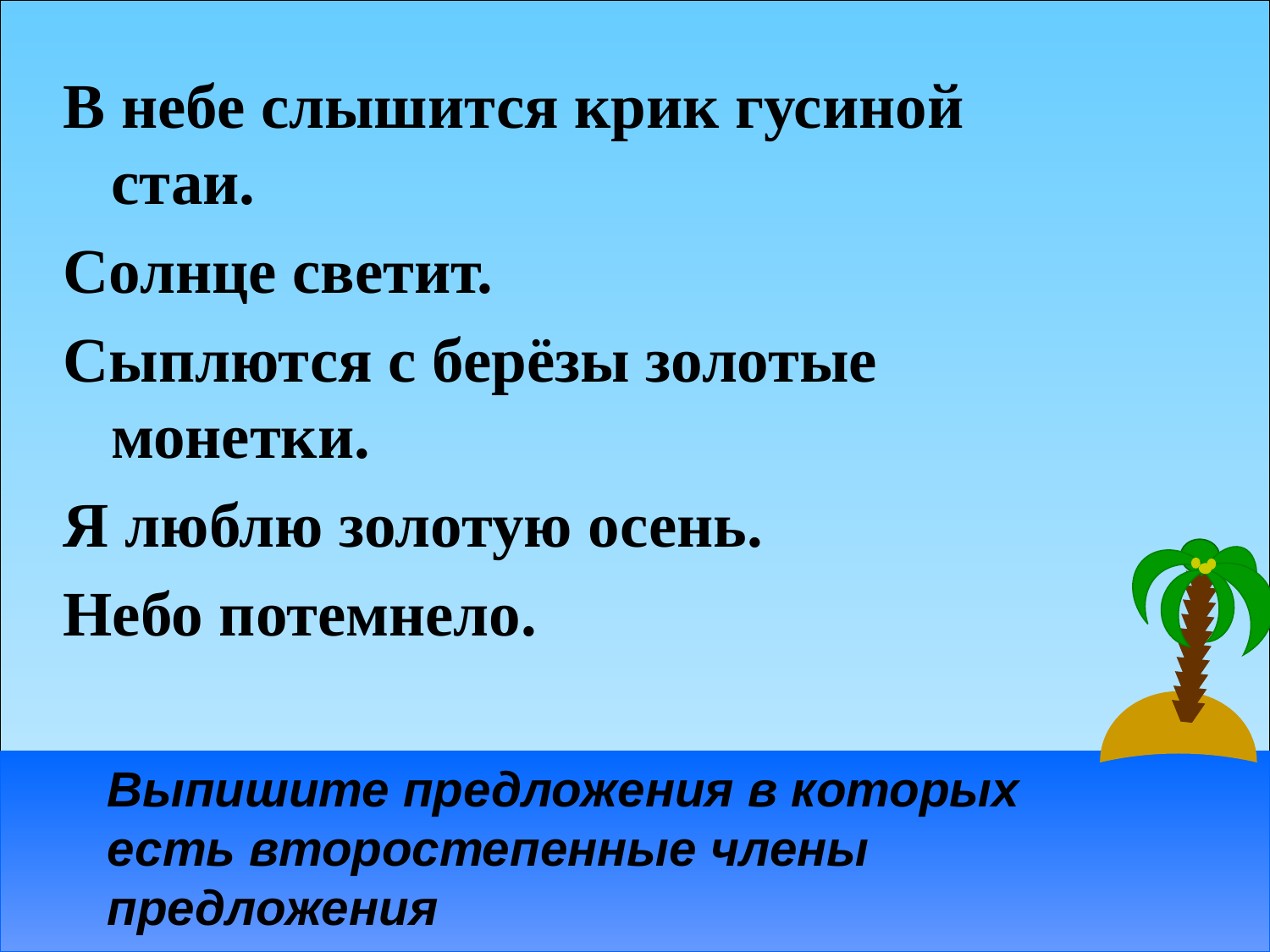

В небе слышится крик гусиной стаи.
Солнце светит.
Сыплются с берёзы золотые монетки.
Я люблю золотую осень.
Небо потемнело.

Выпишите предложения в которых есть второстепенные члены предложения